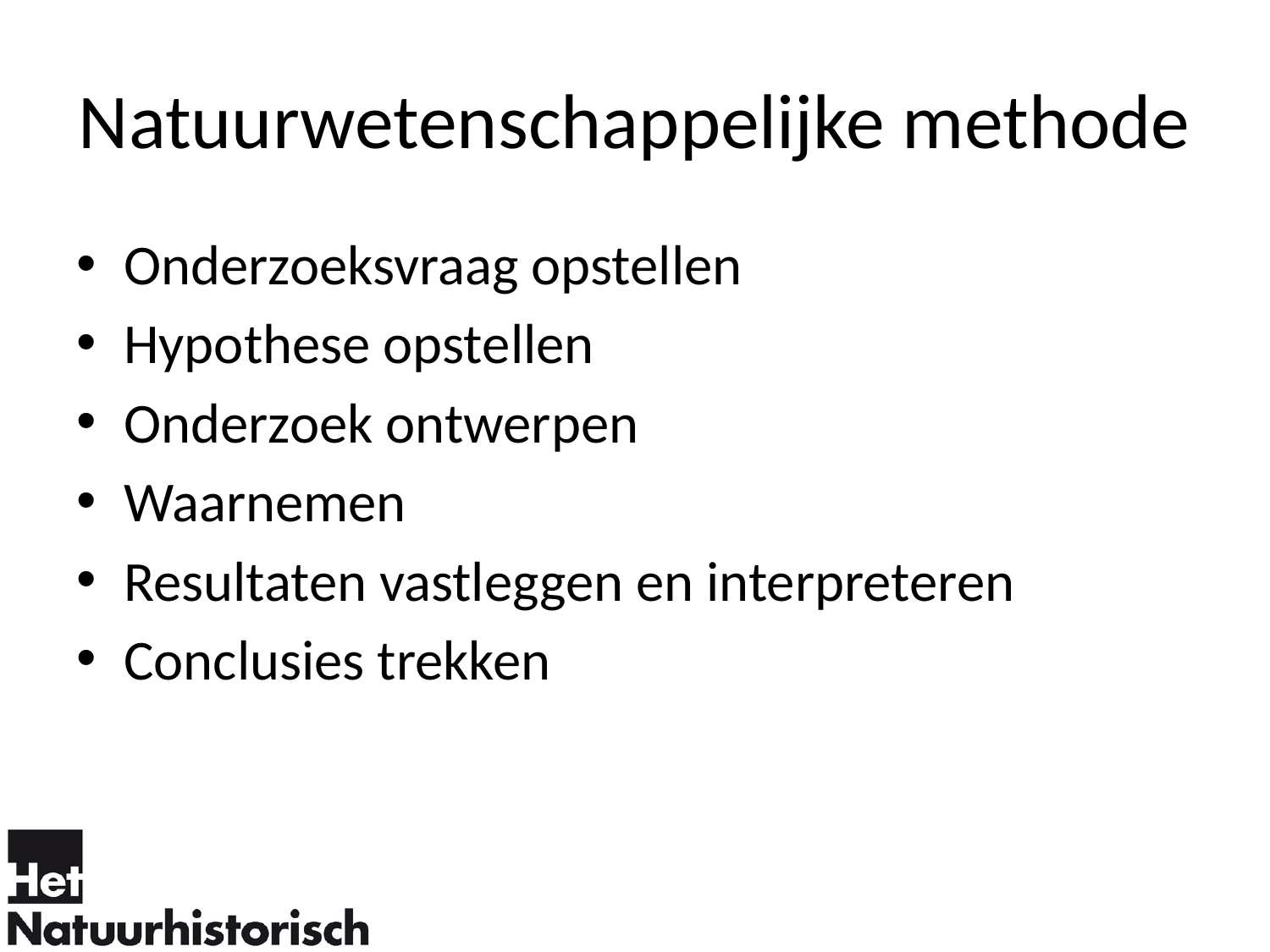

# Natuurwetenschappelijke methode
Onderzoeksvraag opstellen
Hypothese opstellen
Onderzoek ontwerpen
Waarnemen
Resultaten vastleggen en interpreteren
Conclusies trekken